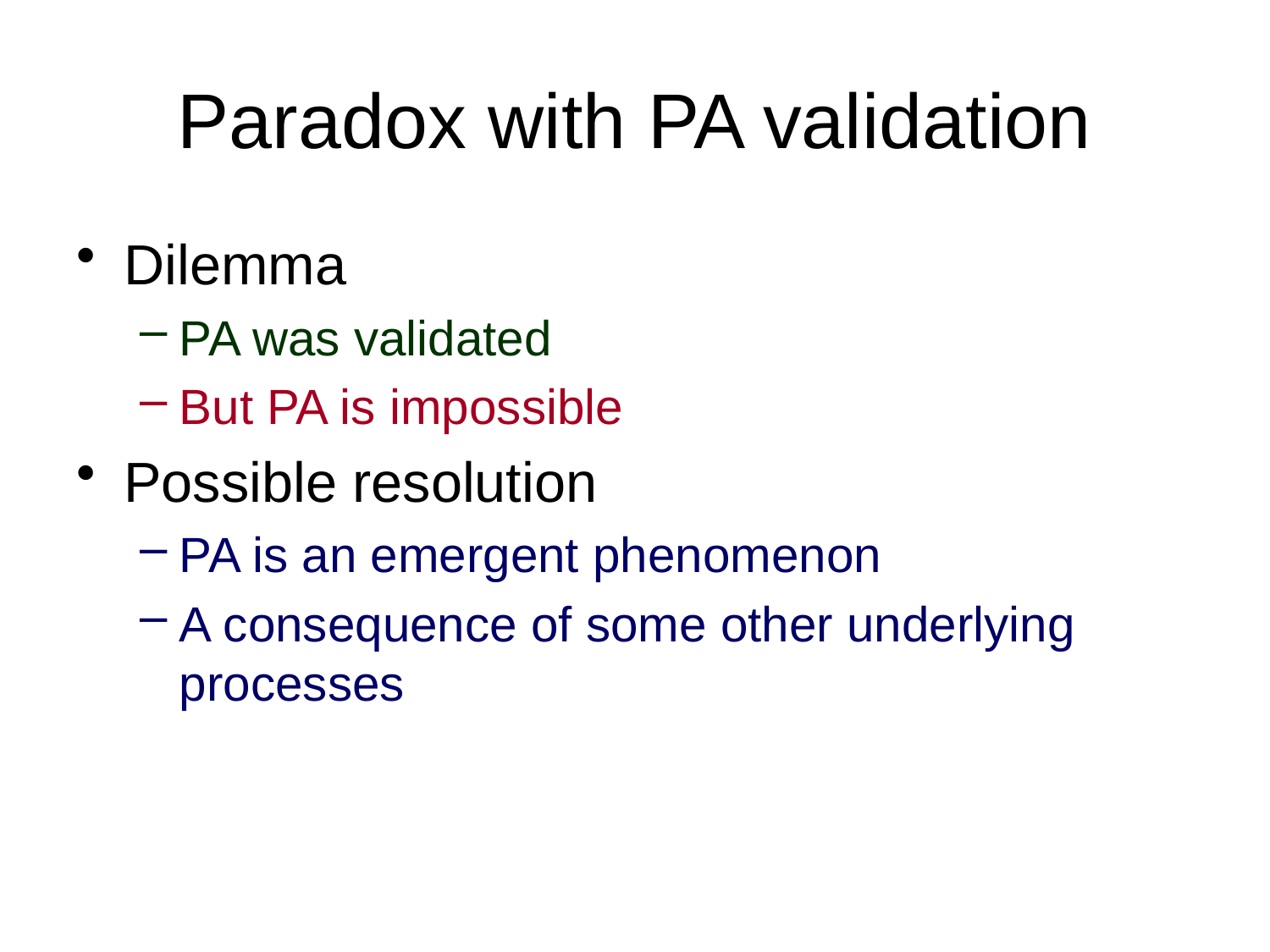

# Paradox with PA validation
Dilemma
PA was validated
But PA is impossible
Possible resolution
PA is an emergent phenomenon
A consequence of some other underlying processes